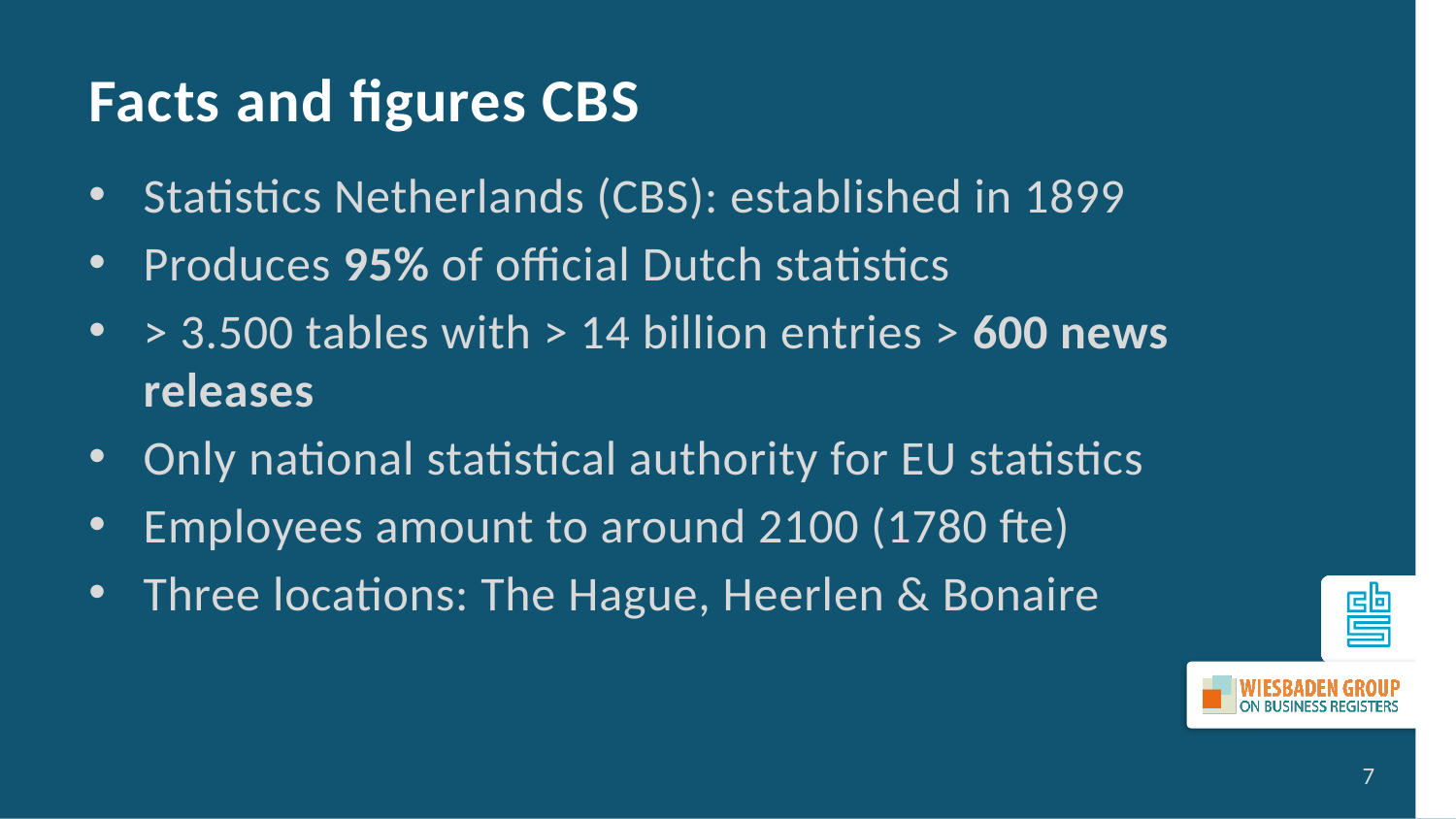

Facts and figures CBS

Statistics Netherlands (CBS): established in 1899
Produces 95% of official Dutch statistics
> 3.500 tables with > 14 billion entries > 600 news releases
Only national statistical authority for EU statistics
Employees amount to around 2100 (1780 fte)
Three locations: The Hague, Heerlen & Bonaire
7